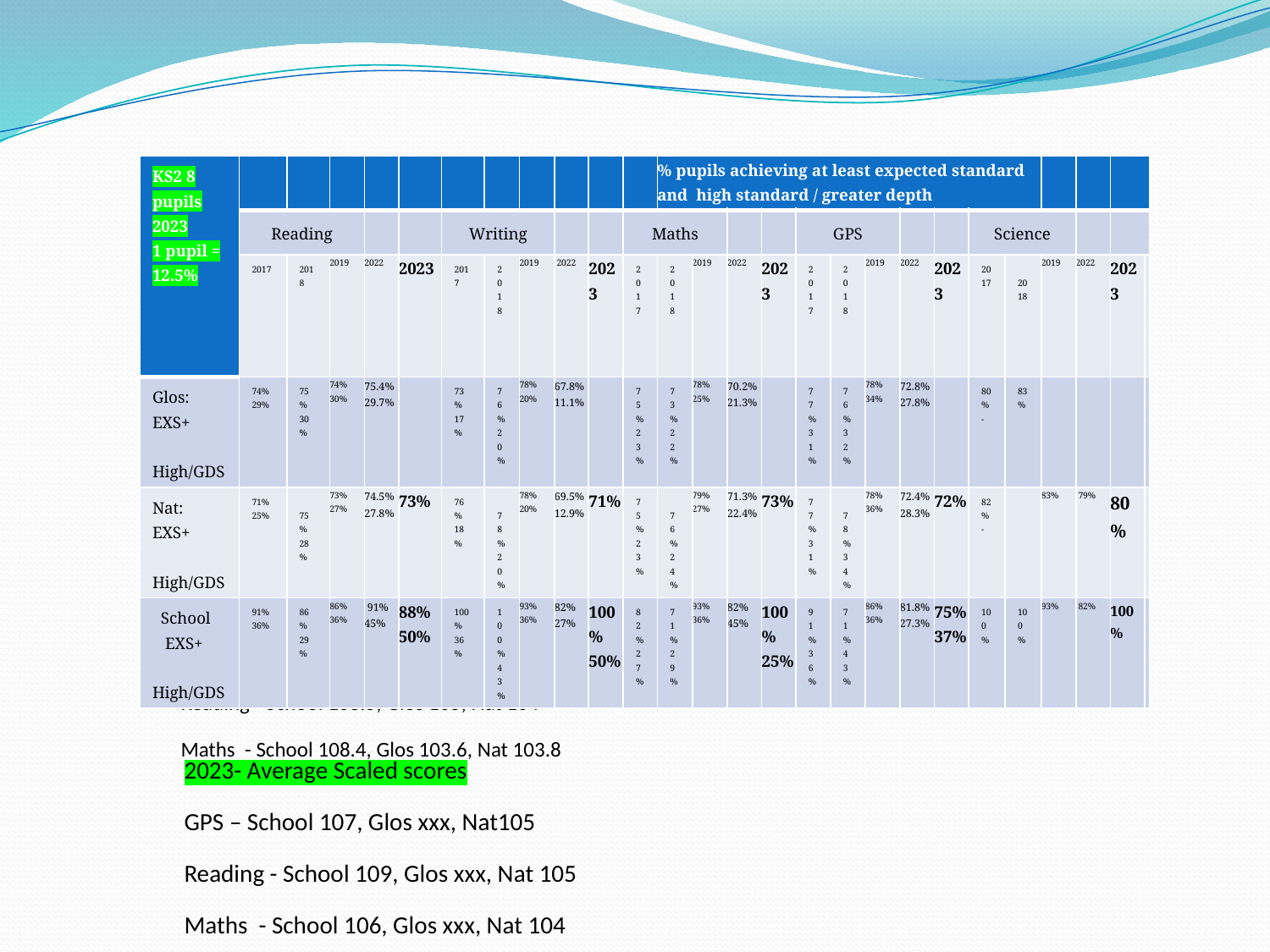

| KS2 8 pupils 2023 1 pupil = 12.5% |  |  |  |  |  |  |  |  |  |  |  | % pupils achieving at least expected standard and high standard / greater depth |  |  |  |  |  |  |  |  |  |  |  |  |  |  |
| --- | --- | --- | --- | --- | --- | --- | --- | --- | --- | --- | --- | --- | --- | --- | --- | --- | --- | --- | --- | --- | --- | --- | --- | --- | --- | --- |
|  | Reading |  |  |  |  | Writing |  |  |  |  | Maths |  |  |  |  | GPS |  |  |  |  | Science |  |  |  |  |  |
|  | 2017 | 2018 | 2019 | 2022 | 2023 | 2017 | 2018 | 2019 | 2022 | 2023 | 2017 | 2018 | 2019 | 2022 | 2023 | 2017 | 2018 | 2019 | 2022 | 2023 | 2017 | 2018 | 2019 | 2022 | 2023 |  |
| Glos: EXS+ High/GDS | 74% 29% | 75% 30% | 74% 30% | 75.4% 29.7% |  | 73% 17% | 76% 20% | 78% 20% | 67.8% 11.1% |  | 75% 23% | 73% 22% | 78% 25% | 70.2% 21.3% |  | 77% 31% | 76% 32% | 78% 34% | 72.8% 27.8% |  | 80% - | 83% |  |  |  |  |
| Nat: EXS+ High/GDS | 71% 25% | 75% 28% | 73% 27% | 74.5% 27.8% | 73% | 76% 18% | 78% 20% | 78% 20% | 69.5% 12.9% | 71% | 75% 23% | 76% 24% | 79% 27% | 71.3% 22.4% | 73% | 77% 31% | 78% 34% | 78% 36% | 72.4% 28.3% | 72% | 82% - |  | 83% | 79% | 80% |  |
| School EXS+ High/GDS | 91% 36% | 86% 29% | 86% 36% | 91% 45% | 88% 50% | 100% 36% | 100% 43% | 93% 36% | 82% 27% | 100% 50% | 82% 27% | 71% 29% | 93% 36% | 82% 45% | 100% 25% | 91% 36% | 71% 43% | 86% 36% | 81.8% 27.3% | 75% 37% | 100% | 100% | 93% | 82% | 100% |  |

2022- Average Scaled scores
GPS – School 105.5, Glos 105.1, Nat 105.1
Reading - School 108.5, Glos 105, Nat 104
Maths  - School 108.4, Glos 103.6, Nat 103.8
2023- Average Scaled scores
GPS – School 107, Glos xxx, Nat105
Reading - School 109, Glos xxx, Nat 105
Maths  - School 106, Glos xxx, Nat 104